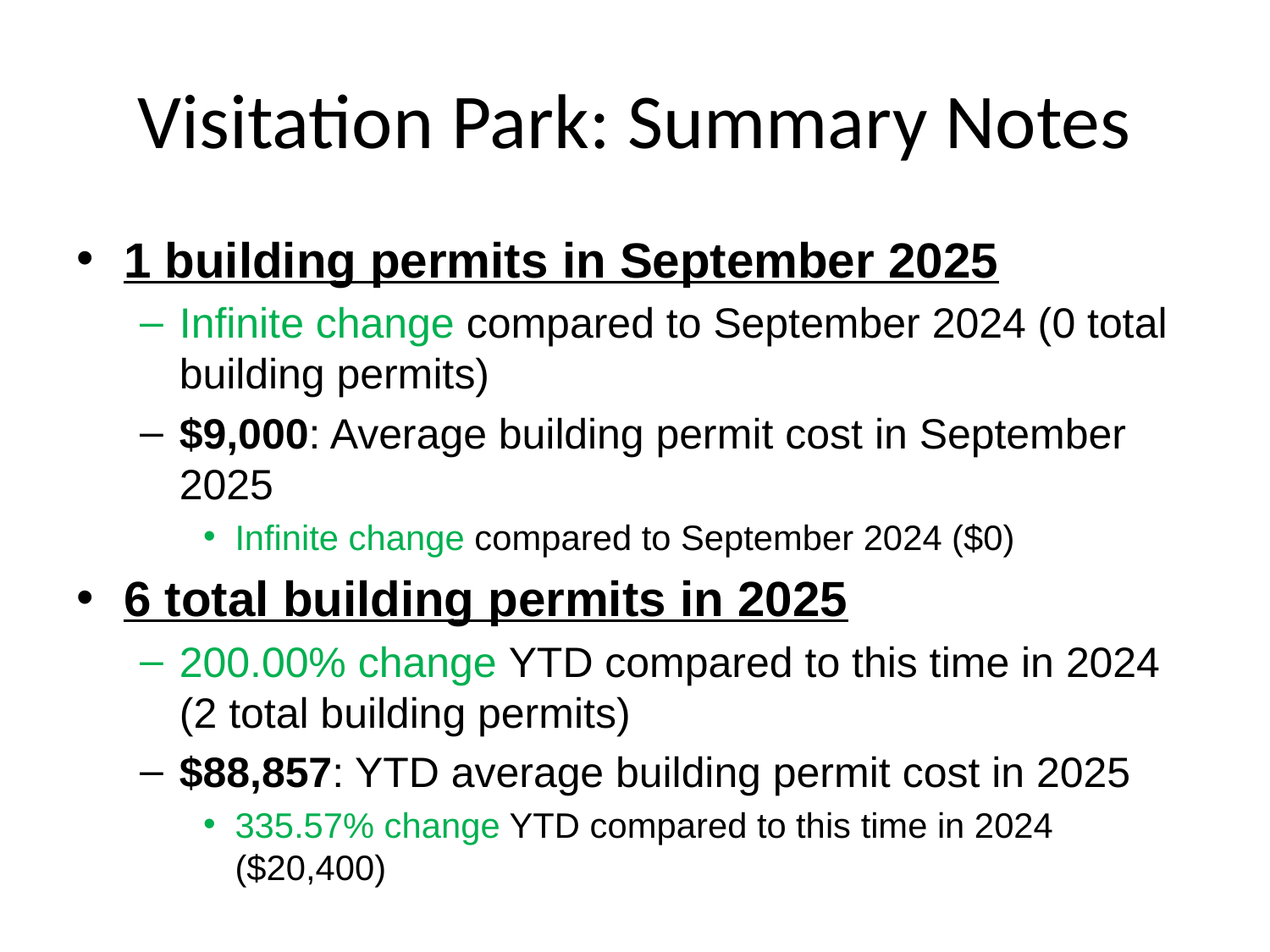

# Visitation Park: Summary Notes
1 building permits in September 2025
Infinite change compared to September 2024 (0 total building permits)
$9,000: Average building permit cost in September 2025
Infinite change compared to September 2024 ($0)
6 total building permits in 2025
200.00% change YTD compared to this time in 2024 (2 total building permits)
$88,857: YTD average building permit cost in 2025
335.57% change YTD compared to this time in 2024 ($20,400)